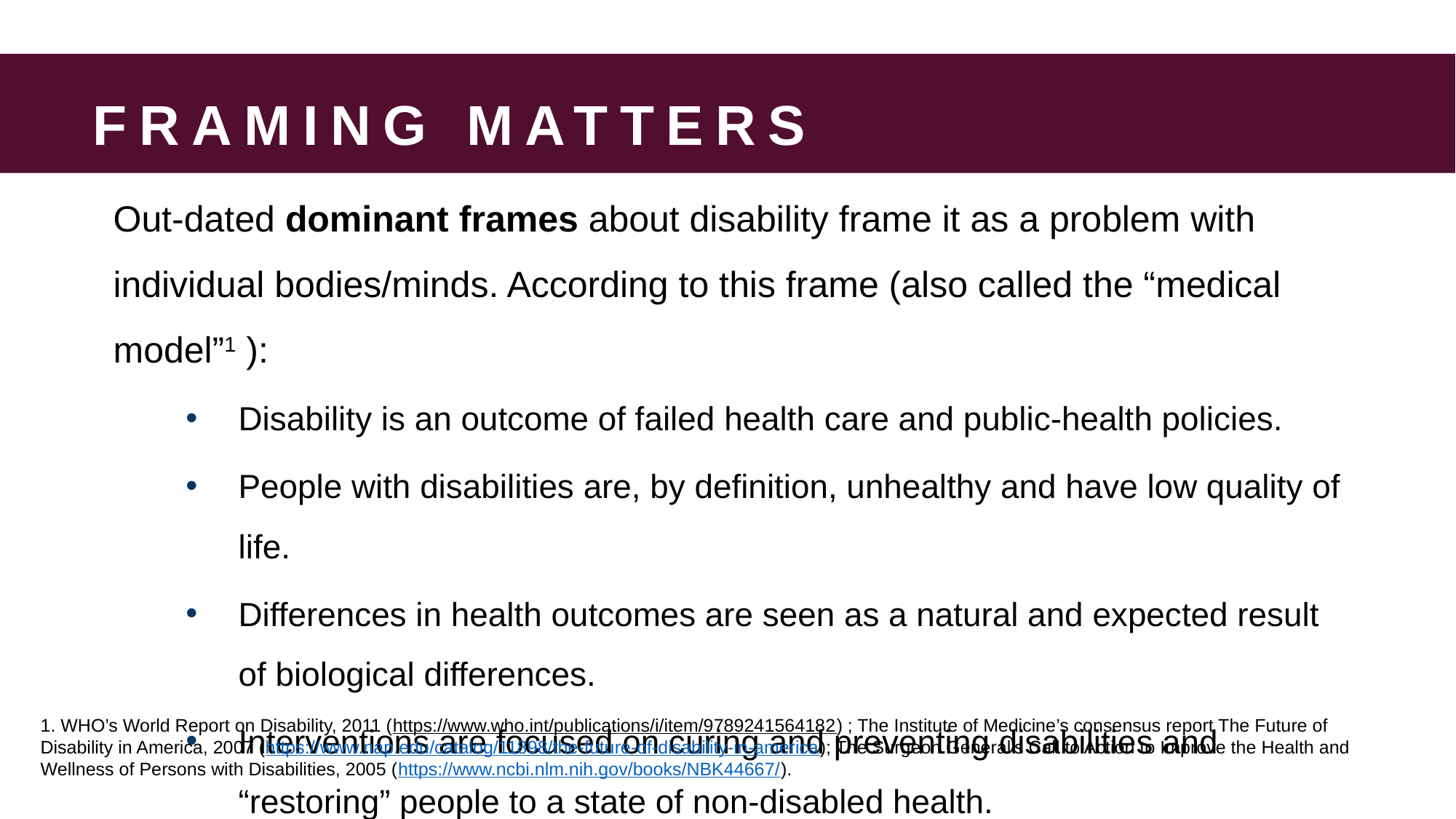

# FRAMING MATTERS
Out-dated dominant frames about disability frame it as a problem with individual bodies/minds. According to this frame (also called the “medical model”1 ):
Disability is an outcome of failed health care and public-health policies.
People with disabilities are, by definition, unhealthy and have low quality of life.
Differences in health outcomes are seen as a natural and expected result of biological differences.
Interventions are focused on curing and preventing disabilities and “restoring” people to a state of non-disabled health.
1. WHO’s World Report on Disability, 2011 (https://www.who.int/publications/i/item/9789241564182) ; The Institute of Medicine’s consensus report The Future of Disability in America, 2007 (https://www.nap.edu/catalog/11898/the-future-of-disability-in-america); The Surgeon General's Call to Action to Improve the Health and Wellness of Persons with Disabilities, 2005 (https://www.ncbi.nlm.nih.gov/books/NBK44667/).